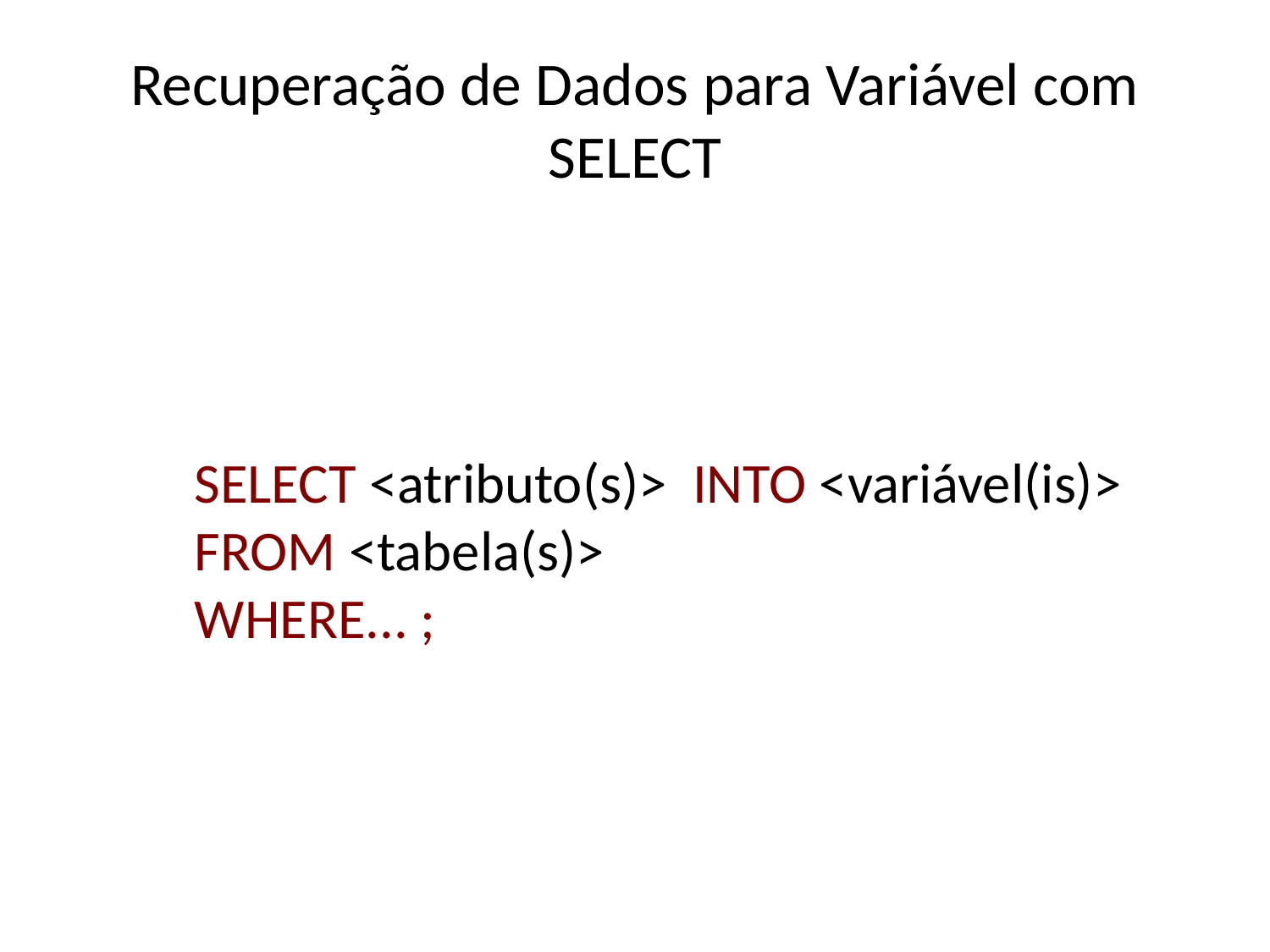

# Recuperação de Dados para Variável com SELECT
SELECT <atributo(s)>  INTO <variável(is)>
FROM <tabela(s)>
WHERE... ;